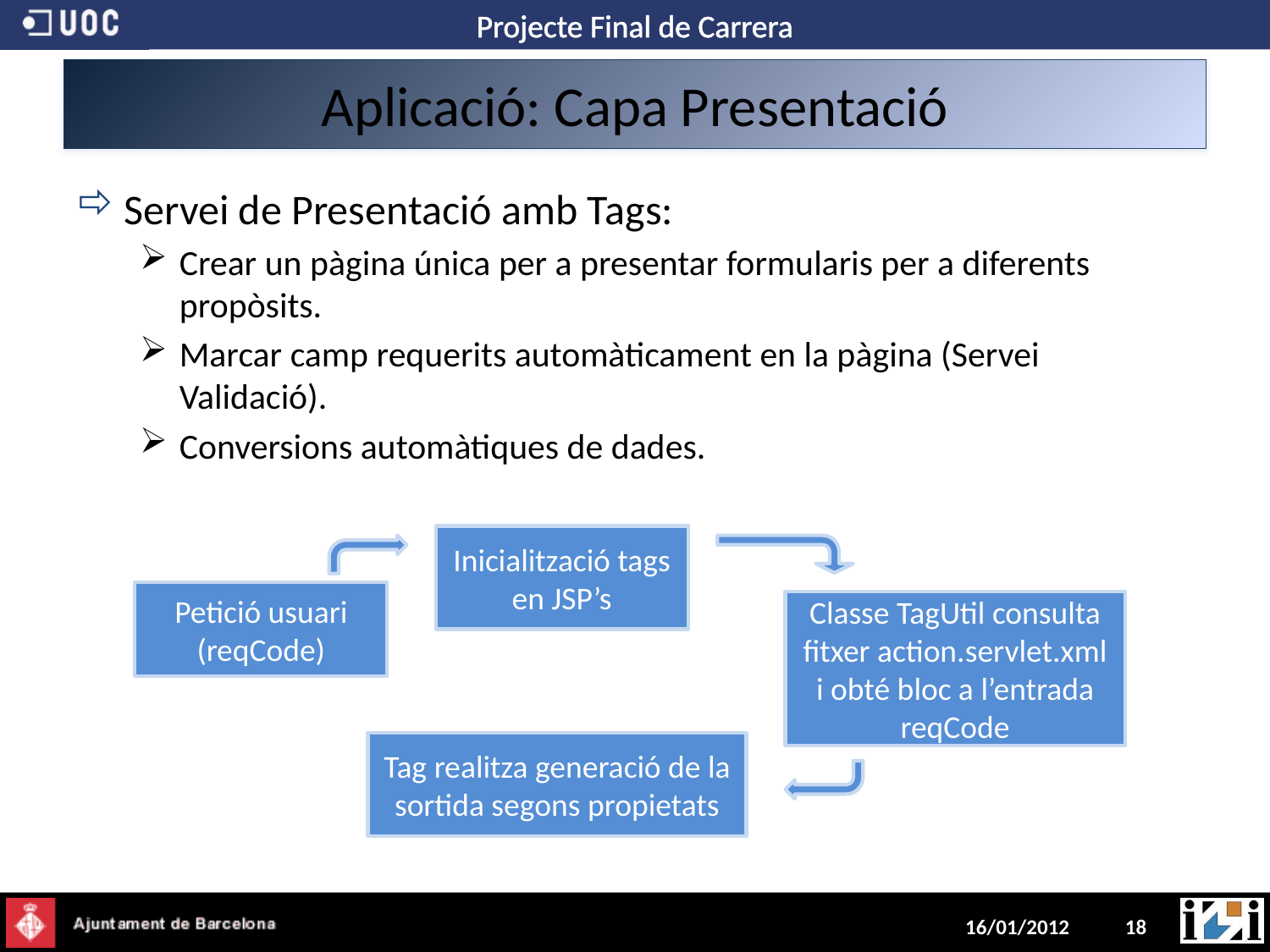

# Aplicació: Capa Presentació
Servei de Presentació amb Tags:
Crear un pàgina única per a presentar formularis per a diferents propòsits.
Marcar camp requerits automàticament en la pàgina (Servei Validació).
Conversions automàtiques de dades.

Inicialització tags en JSP’s

Petició usuari
(reqCode)
Classe TagUtil consulta fitxer action.servlet.xml i obté bloc a l’entrada reqCode
Tag realitza generació de la sortida segons propietats

16/01/2012

18